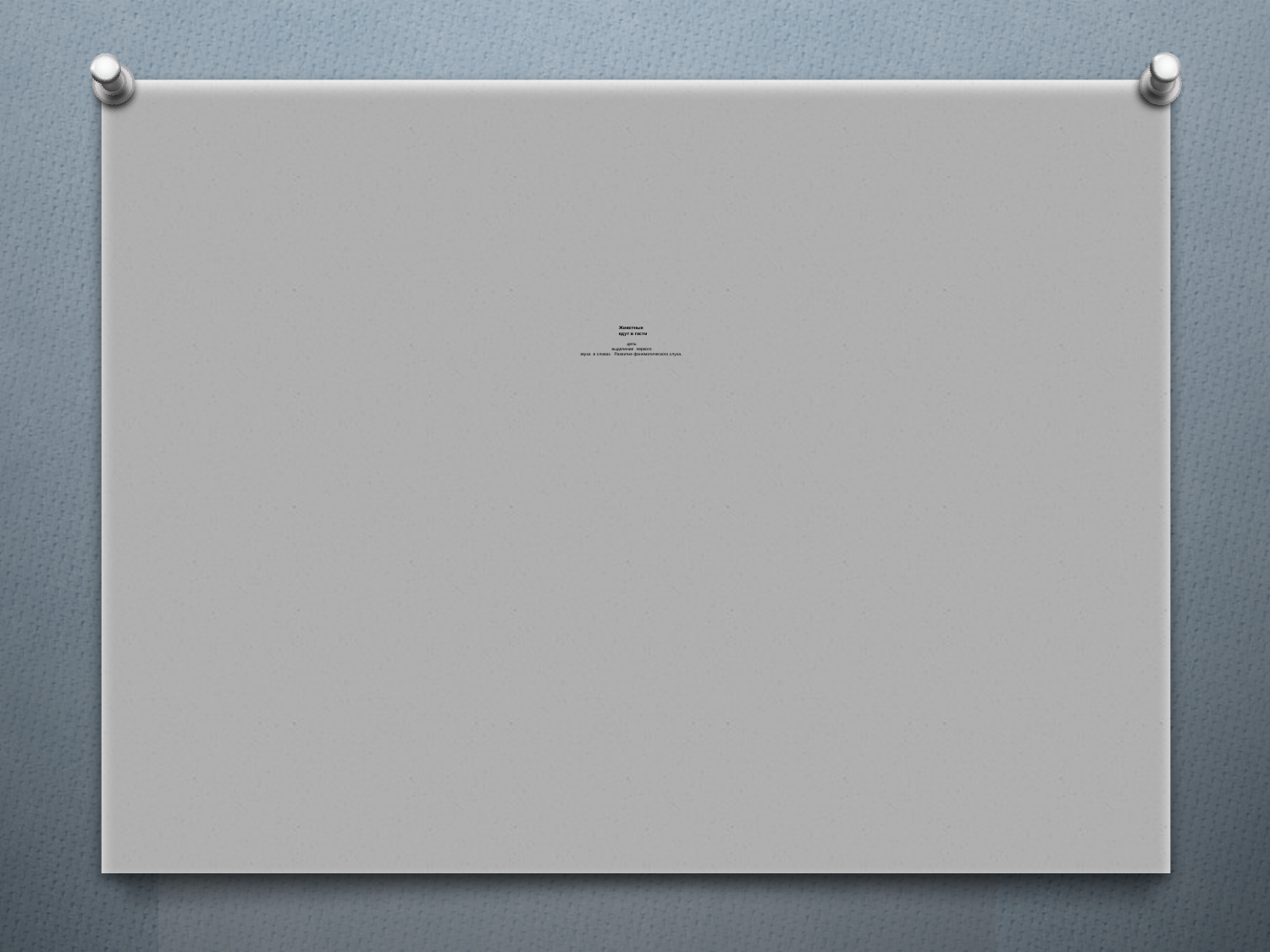

# Животные едут в гости цель: выделение  первого звука  в словах.  Развитие фонематического слуха.